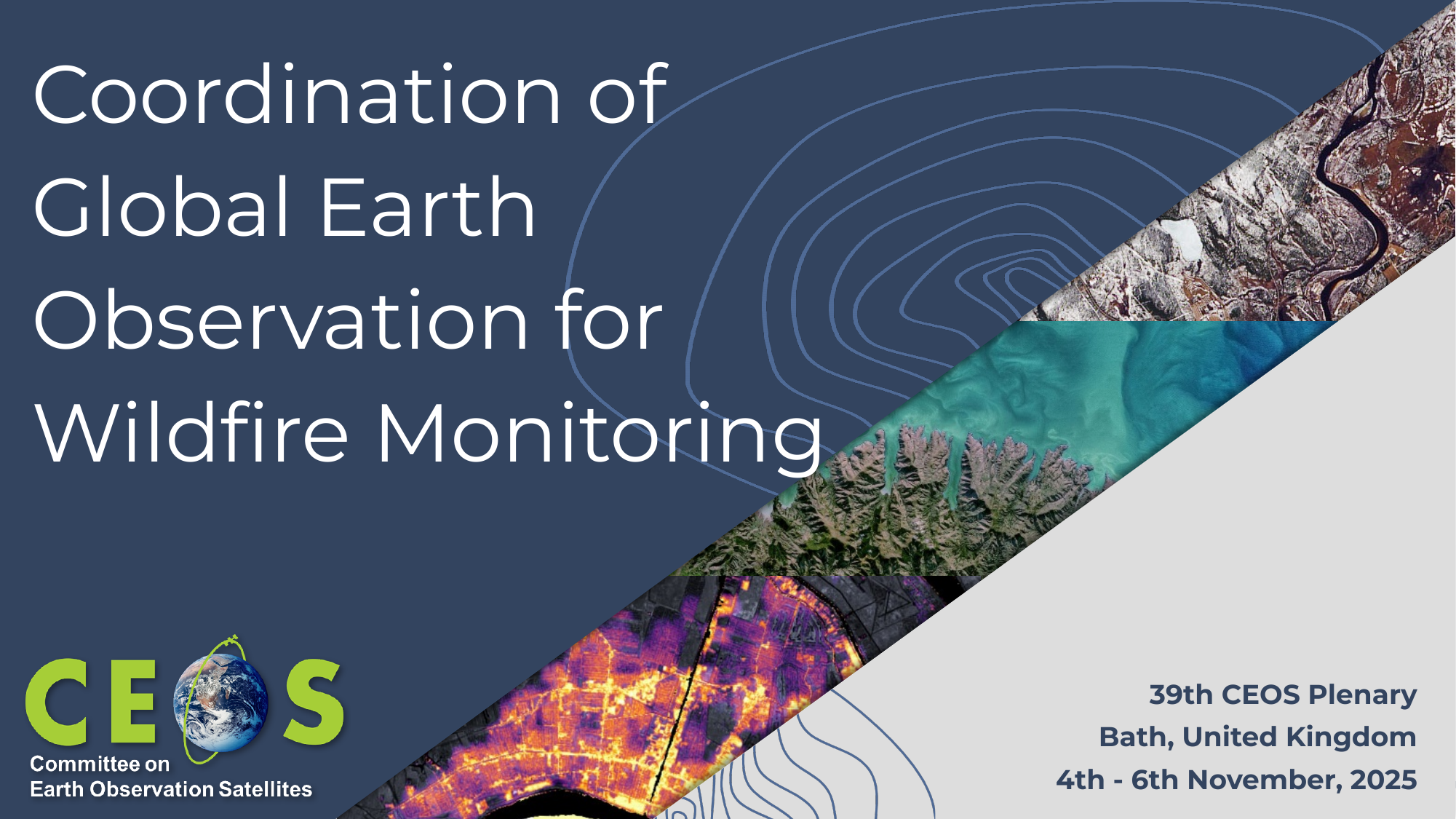

# Coordination of Global Earth Observation for Wildfire Monitoring
39th CEOS Plenary
Bath, United Kingdom
4th - 6th November, 2025